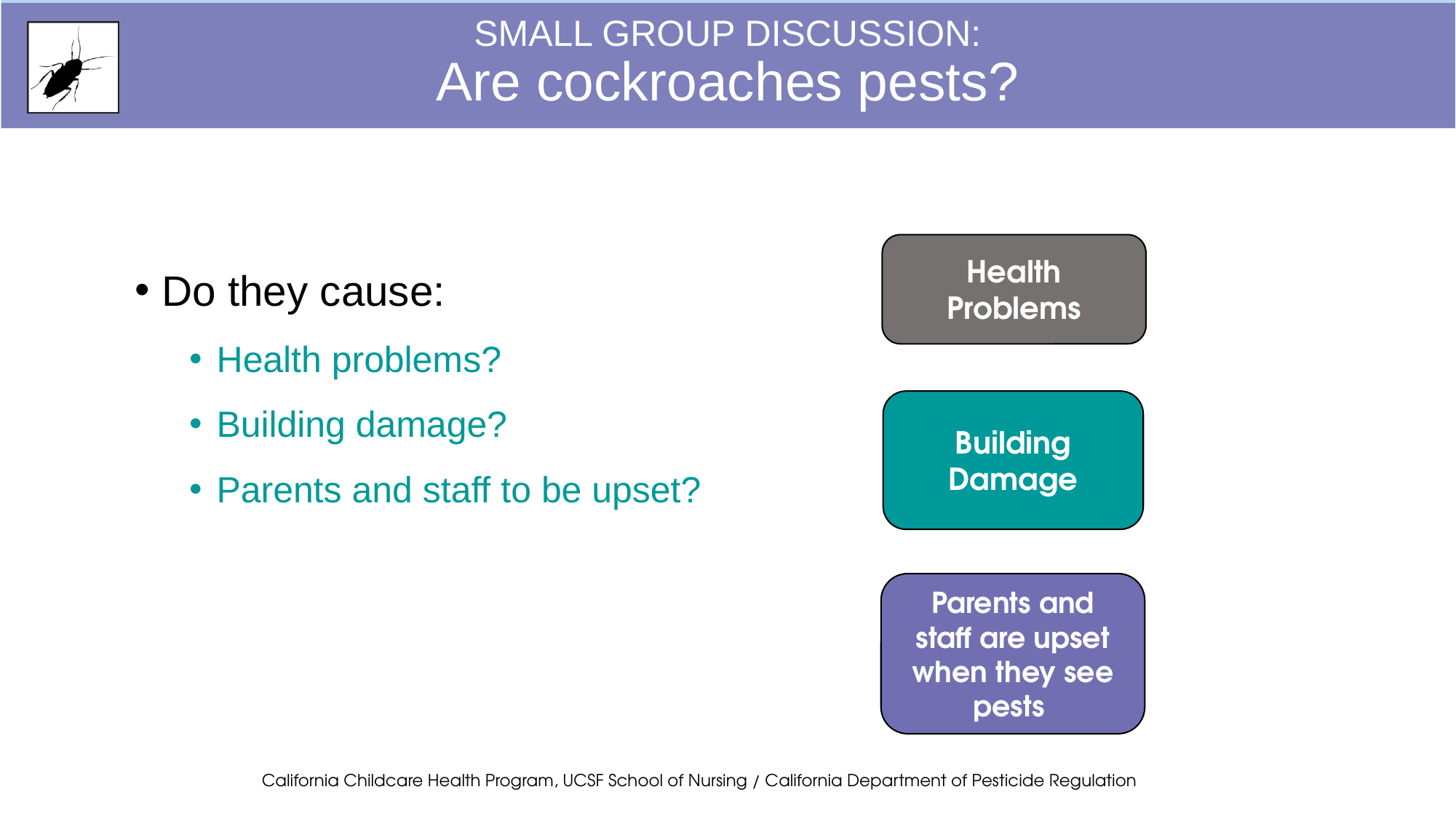

SMALL GROUP DISCUSSION:
Are cockroaches pests?
Health Problems
Do they cause:
Health problems?
Building damage?
Parents and staff to be upset?
Building Damage
Parents and staff are upset when they see pests